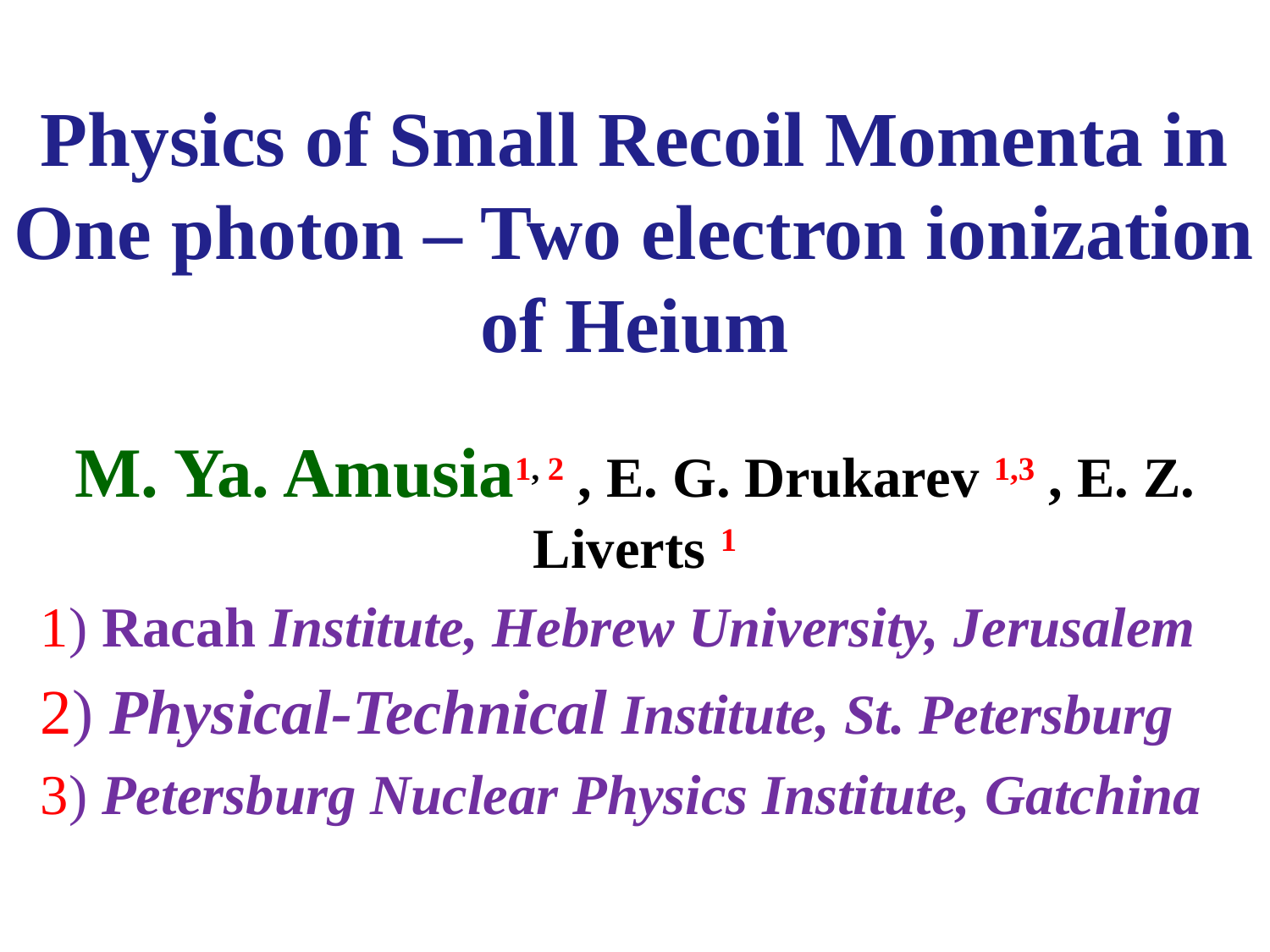

# Physics of Small Recoil Momenta in One photon – Two electron ionization of Heium
M. Ya. Amusia1, 2 , E. G. Drukarev 1,3 , E. Z. Liverts 1
1) Racah Institute, Hebrew University, Jerusalem
2) Physical-Technical Institute, St. Petersburg
3) Petersburg Nuclear Physics Institute, Gatchina